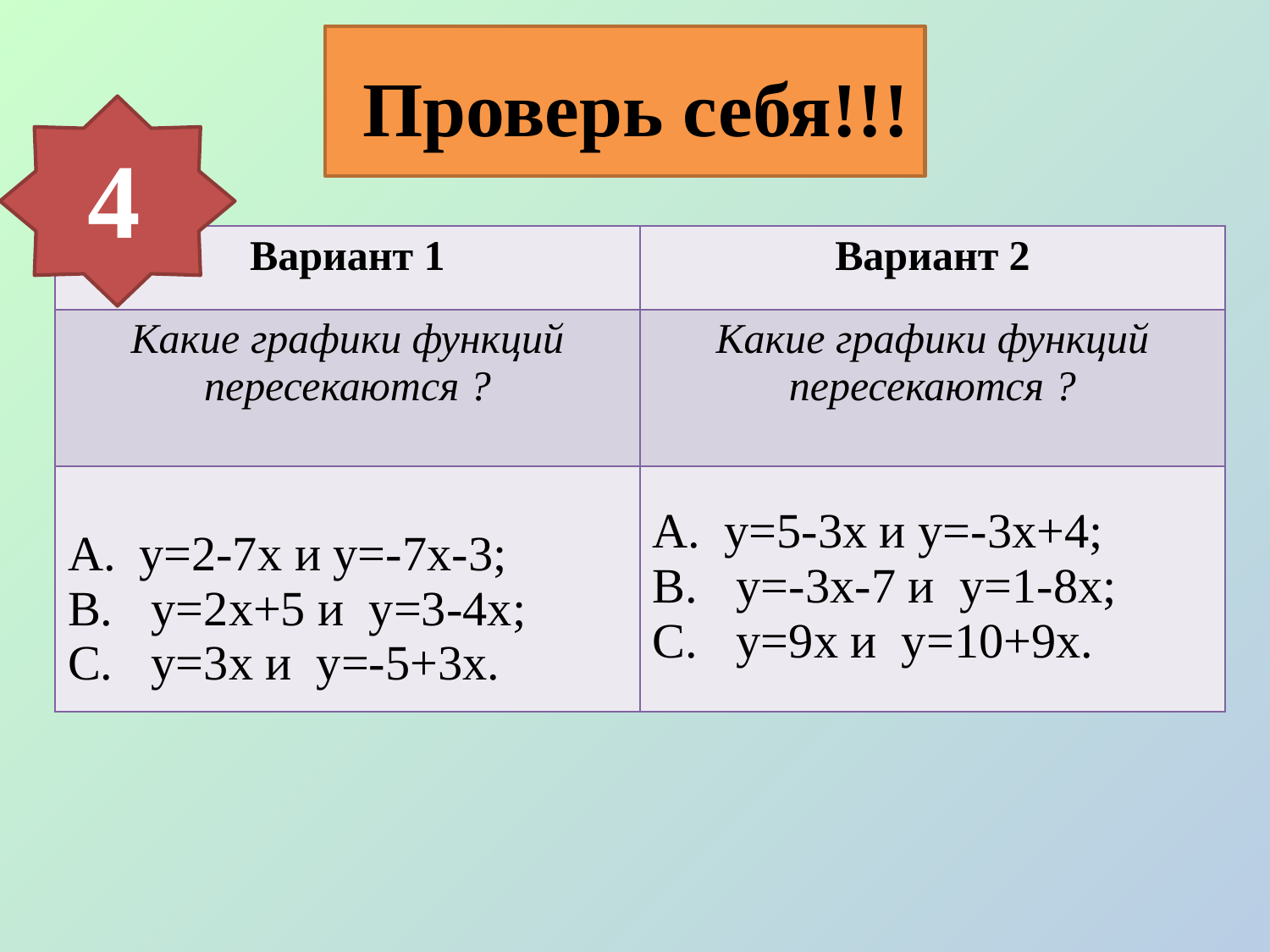

# Проверь себя!!!

4
| Вариант 1 | Вариант 2 |
| --- | --- |
| Какие графики функций пересекаются ? | Какие графики функций пересекаются ? |
| y=2-7x и y=-7x-3;  y=2x+5 и  y=3-4x;  y=3x и  y=-5+3x. | y=5-3x и y=-3x+4;  y=-3x-7 и  y=1-8x;  y=9x и  y=10+9x. |